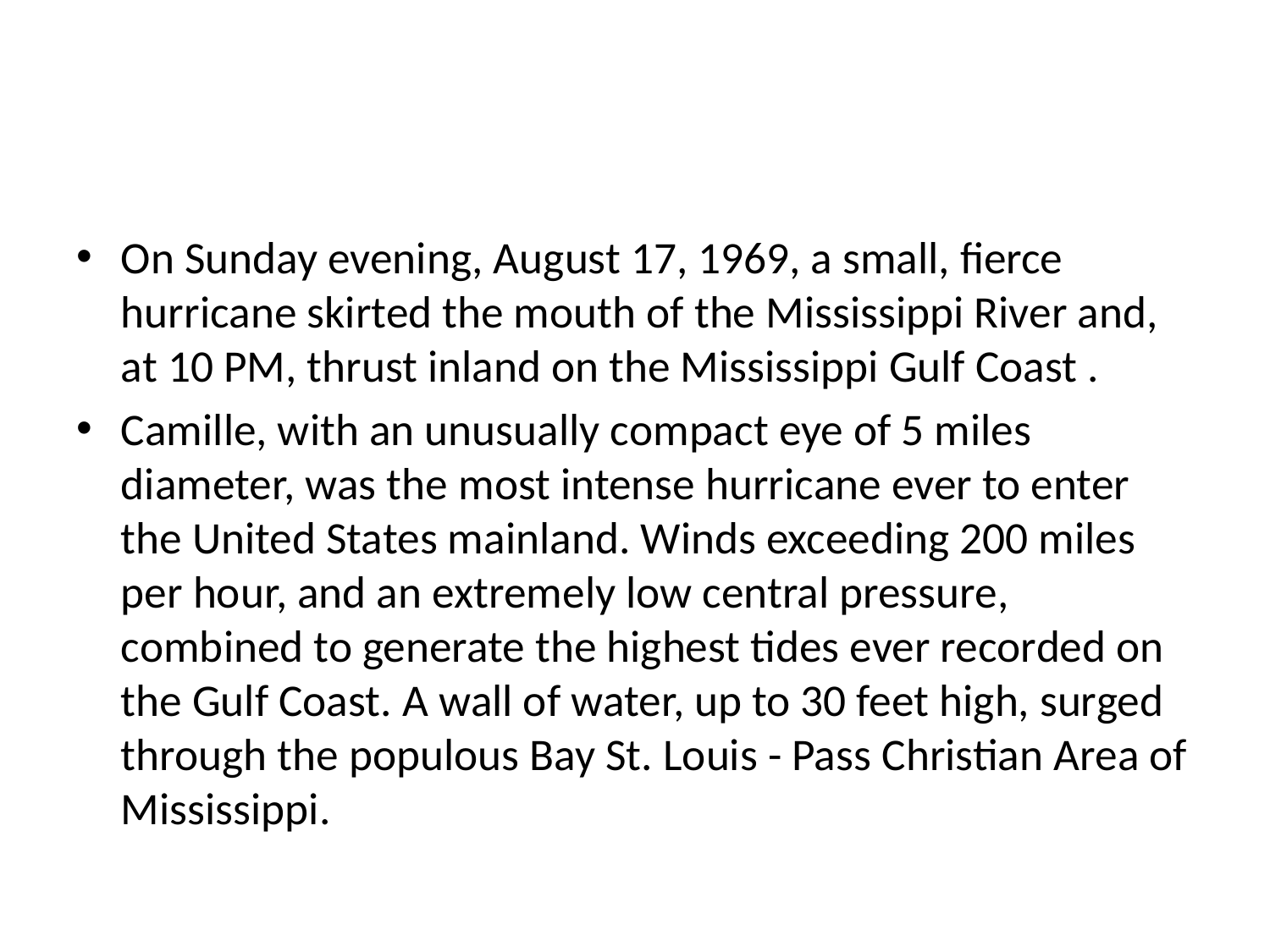

#
On Sunday evening, August 17, 1969, a small, fierce hurricane skirted the mouth of the Mississippi River and, at 10 PM, thrust inland on the Mississippi Gulf Coast .
Camille, with an unusually compact eye of 5 miles diameter, was the most intense hurricane ever to enter the United States mainland. Winds exceeding 200 miles per hour, and an extremely low central pressure, combined to generate the highest tides ever recorded on the Gulf Coast. A wall of water, up to 30 feet high, surged through the populous Bay St. Louis - Pass Christian Area of Mississippi.